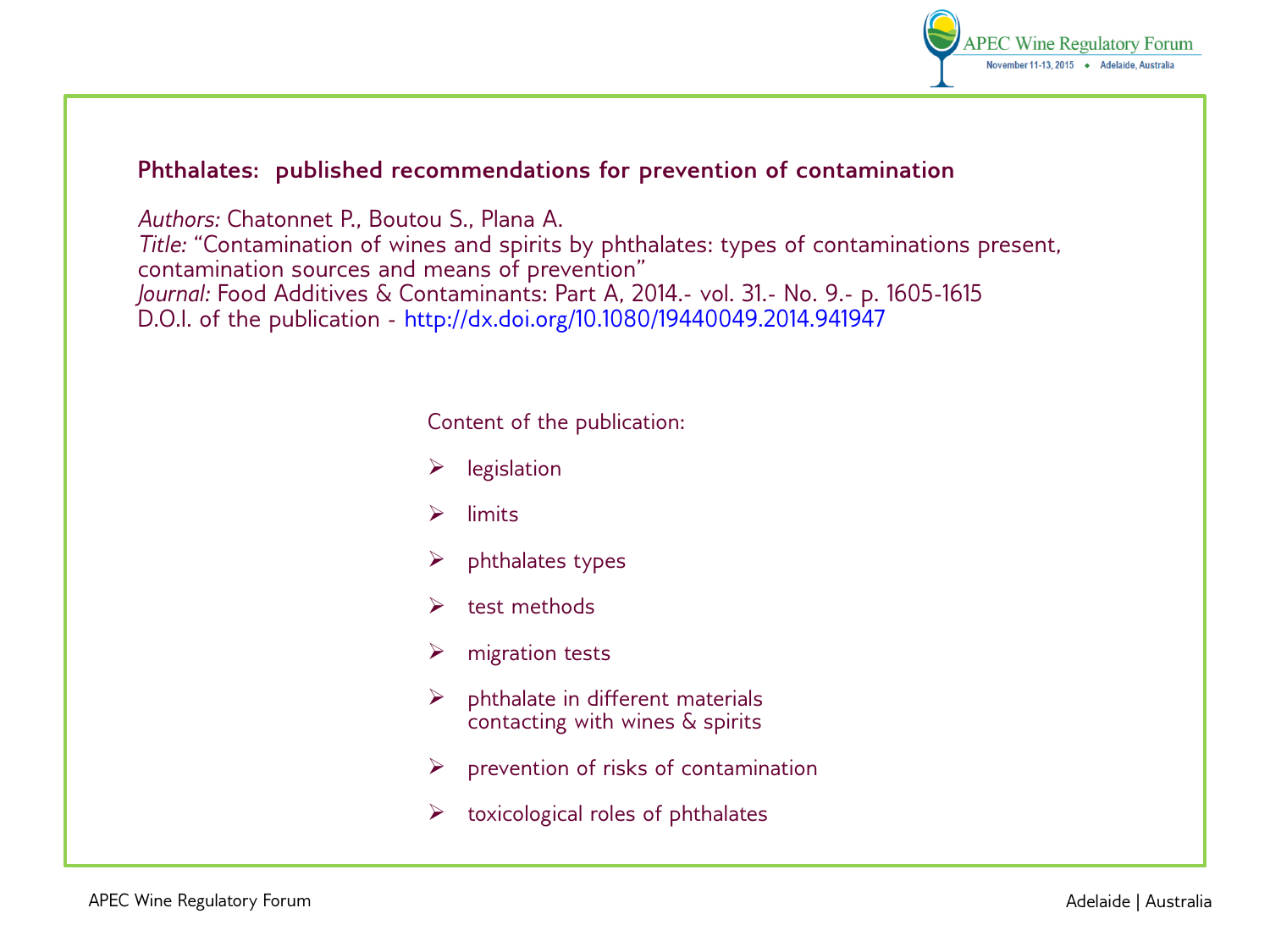

Phthalates:  published recommendations for prevention of contamination

Authors: Chatonnet P., Boutou S., Plana A.
Title: “Contamination of wines and spirits by phthalates: types of contaminations present, contamination sources and means of prevention”
Journal: Food Additives & Contaminants: Part A, 2014.- vol. 31.- No. 9.- p. 1605-1615
D.O.I. of the publication - http://dx.doi.org/10.1080/19440049.2014.941947
Content of the publication:

legislation

limits

phthalates types

test methods

migration tests

phthalate in different materials contacting with wines & spirits

prevention of risks of contamination

toxicological roles of phthalates